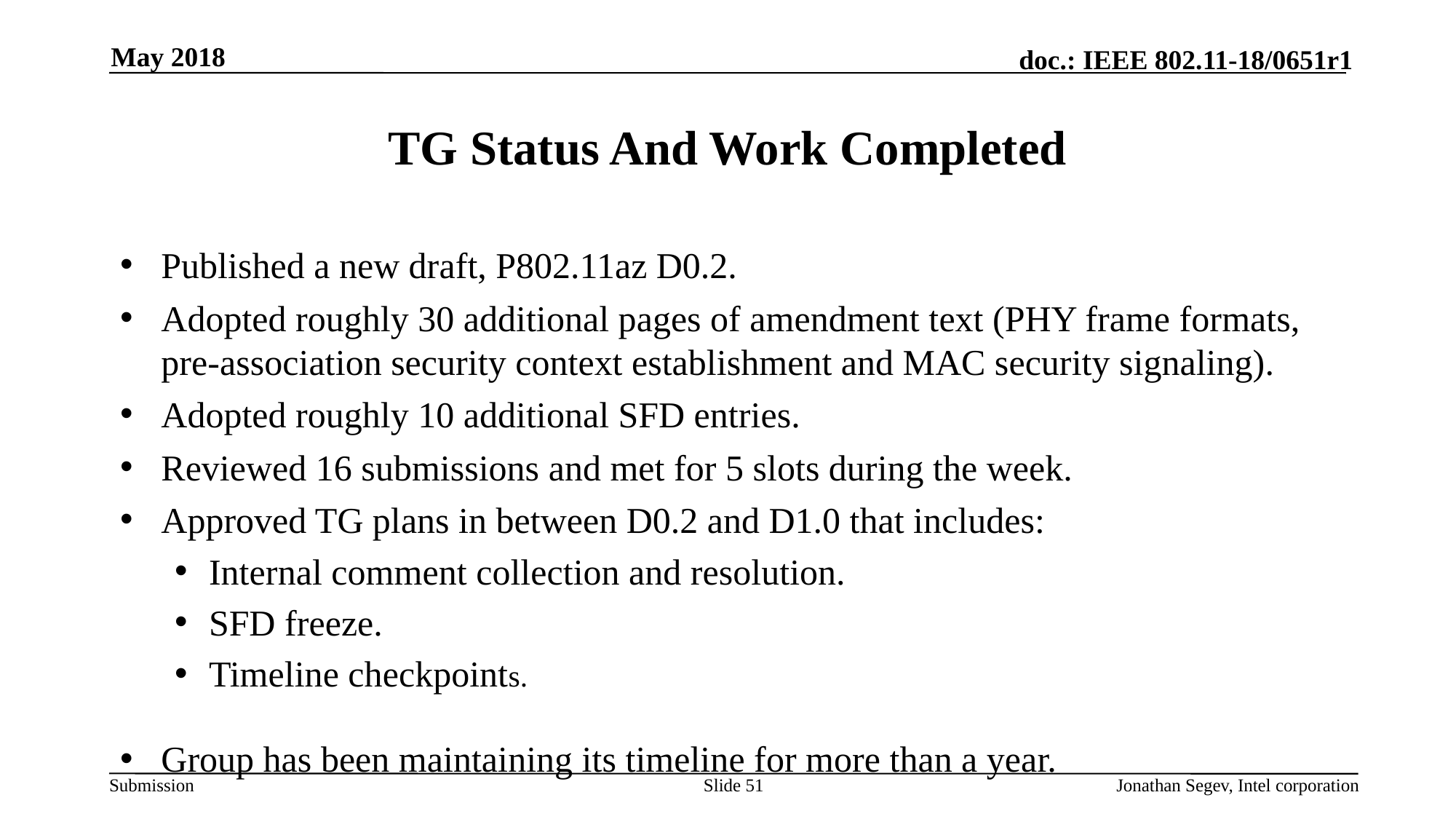

May 2018
# TG Status And Work Completed
Published a new draft, P802.11az D0.2.
Adopted roughly 30 additional pages of amendment text (PHY frame formats, pre-association security context establishment and MAC security signaling).
Adopted roughly 10 additional SFD entries.
Reviewed 16 submissions and met for 5 slots during the week.
Approved TG plans in between D0.2 and D1.0 that includes:
Internal comment collection and resolution.
SFD freeze.
Timeline checkpoints.

Group has been maintaining its timeline for more than a year.
Slide 51
Jonathan Segev, Intel corporation